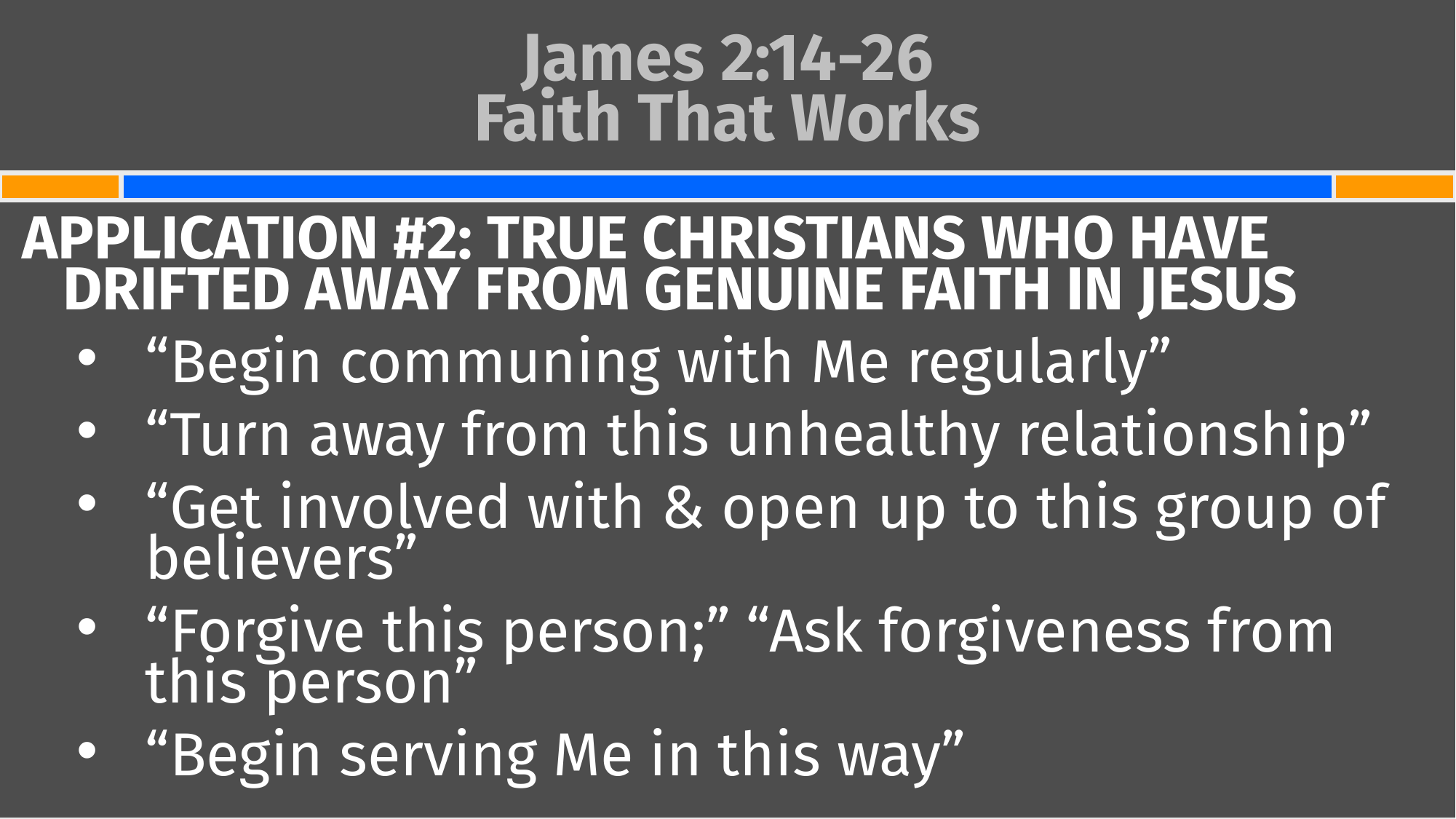

# James 2:14-26 Faith That Works

APPLICATION #2: TRUE CHRISTIANS WHO HAVE DRIFTED AWAY FROM GENUINE FAITH IN JESUS
“Begin communing with Me regularly”
“Turn away from this unhealthy relationship”
“Get involved with & open up to this group of believers”
“Forgive this person;” “Ask forgiveness from this person”
“Begin serving Me in this way”